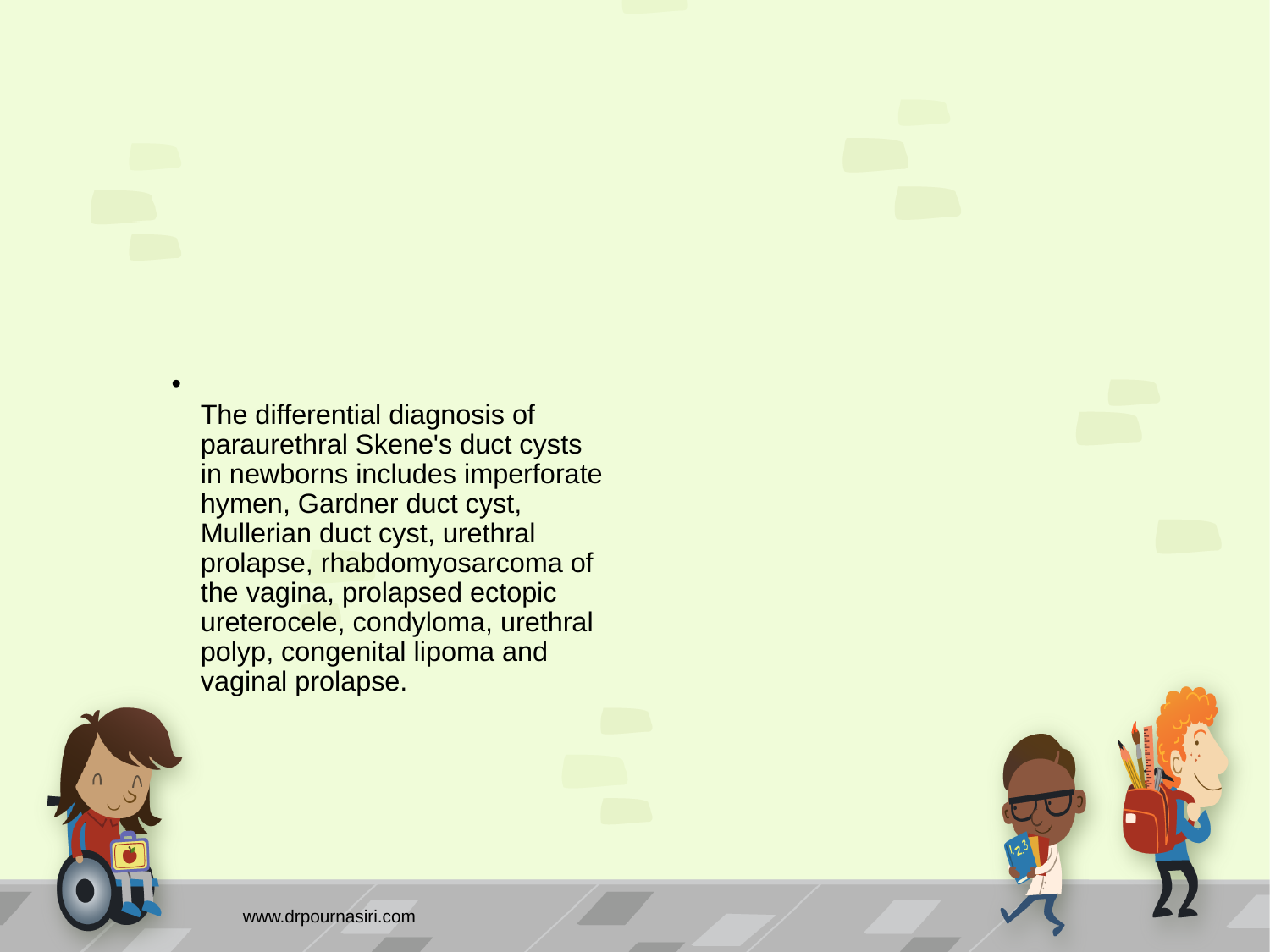

#

The differential diagnosis of paraurethral Skene's duct cysts in newborns includes imperforate hymen, Gardner duct cyst, Mullerian duct cyst, urethral prolapse, rhabdomyosarcoma of the vagina, prolapsed ectopic ureterocele, condyloma, urethral polyp, congenital lipoma and vaginal prolapse.

www.drpournasiri.com